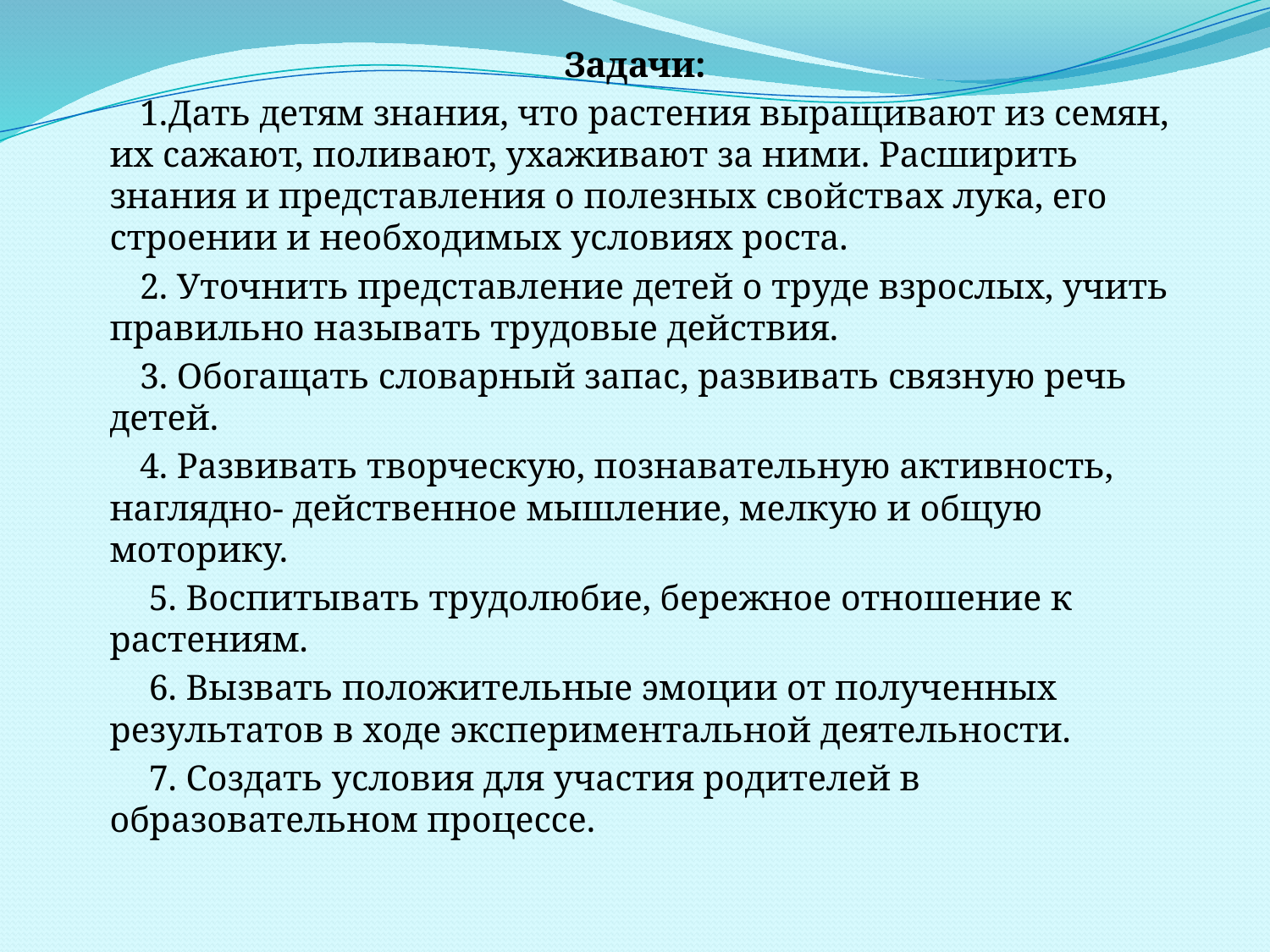

Задачи:
       1.Дать детям знания, что растения выращивают из семян, их сажают, поливают, ухаживают за ними. Расширить знания и представления о полезных свойствах лука, его строении и необходимых условиях роста.
       2. Уточнить представление детей о труде взрослых, учить правильно называть трудовые действия.
       3. Обогащать словарный запас, развивать связную речь детей.
       4. Развивать творческую, познавательную активность, наглядно- действенное мышление, мелкую и общую моторику.
        5. Воспитывать трудолюбие, бережное отношение к растениям.
        6. Вызвать положительные эмоции от полученных результатов в ходе экспериментальной деятельности.
        7. Создать условия для участия родителей в образовательном процессе.